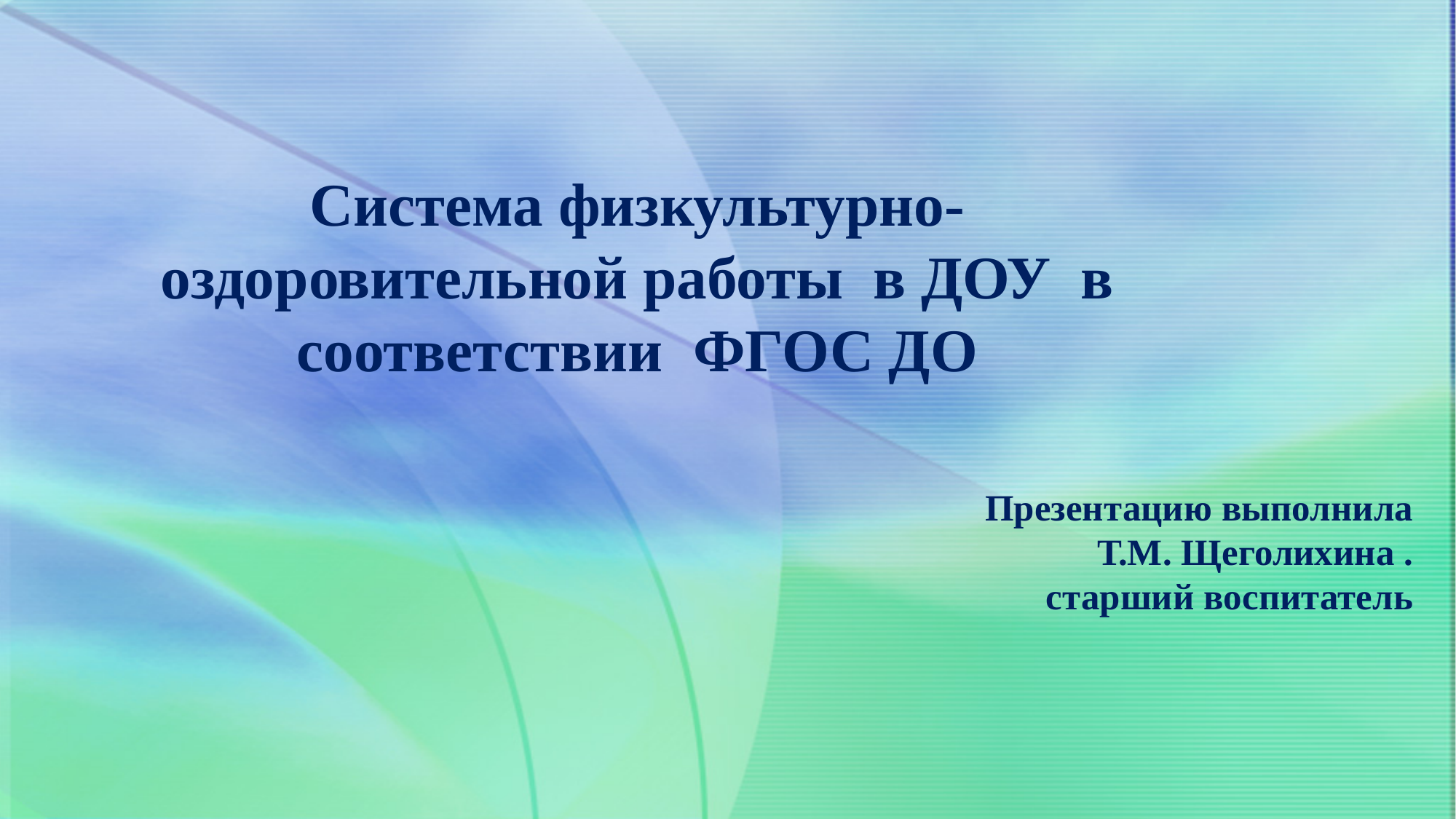

# Система физкультурно-оздоровительной работы  в ДОУ  в соответствии  ФГОС ДО
Презентацию выполнила
Т.М. Щеголихина .
старший воспитатель